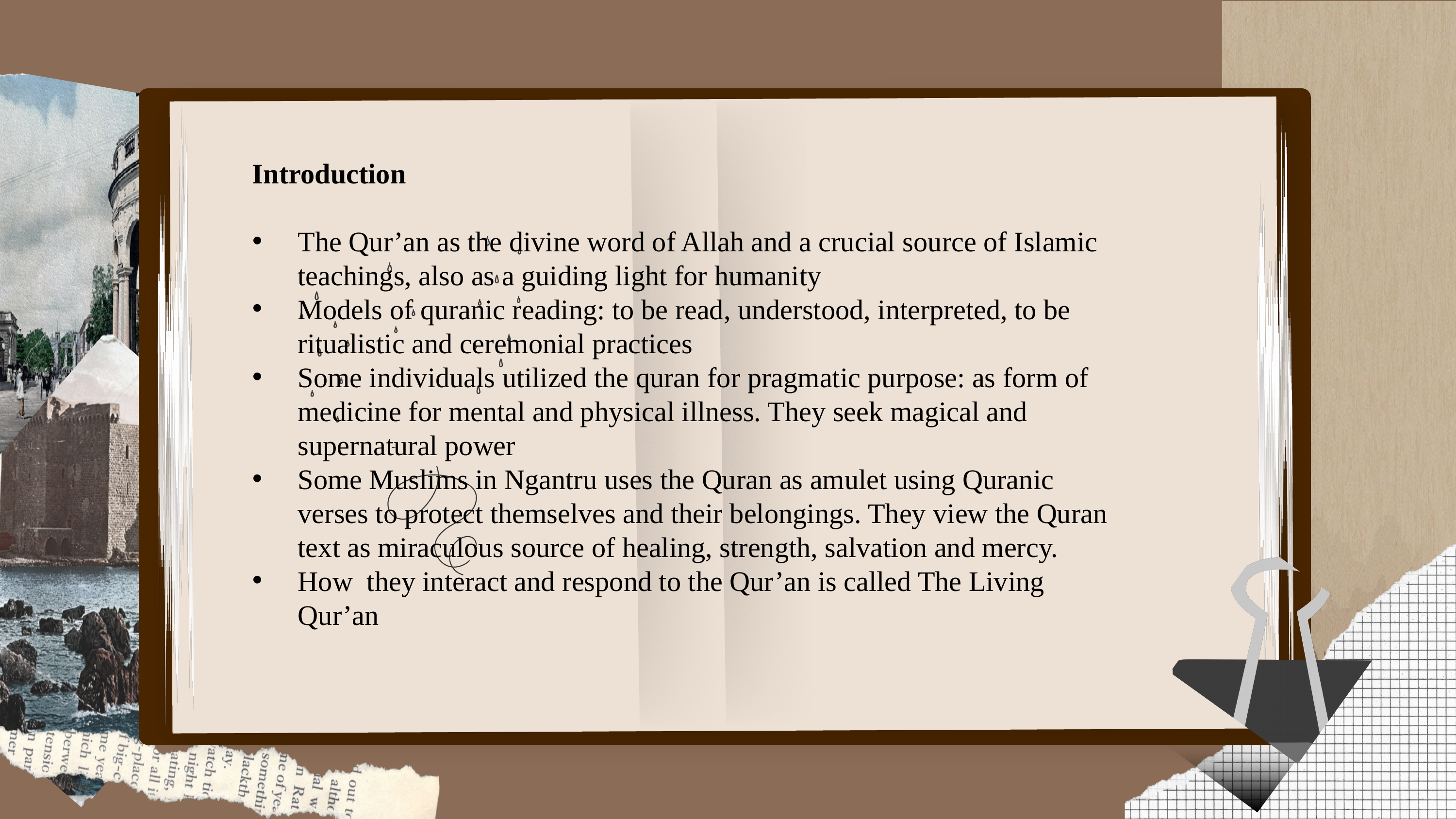

Introduction

The Qur’an as the divine word of Allah and a crucial source of Islamic teachings, also as a guiding light for humanity
Models of quranic reading: to be read, understood, interpreted, to be ritualistic and ceremonial practices
Some individuals utilized the quran for pragmatic purpose: as form of medicine for mental and physical illness. They seek magical and supernatural power
Some Muslims in Ngantru uses the Quran as amulet using Quranic verses to protect themselves and their belongings. They view the Quran text as miraculous source of healing, strength, salvation and mercy.
How  they interact and respond to the Qur’an is called The Living Qur’an